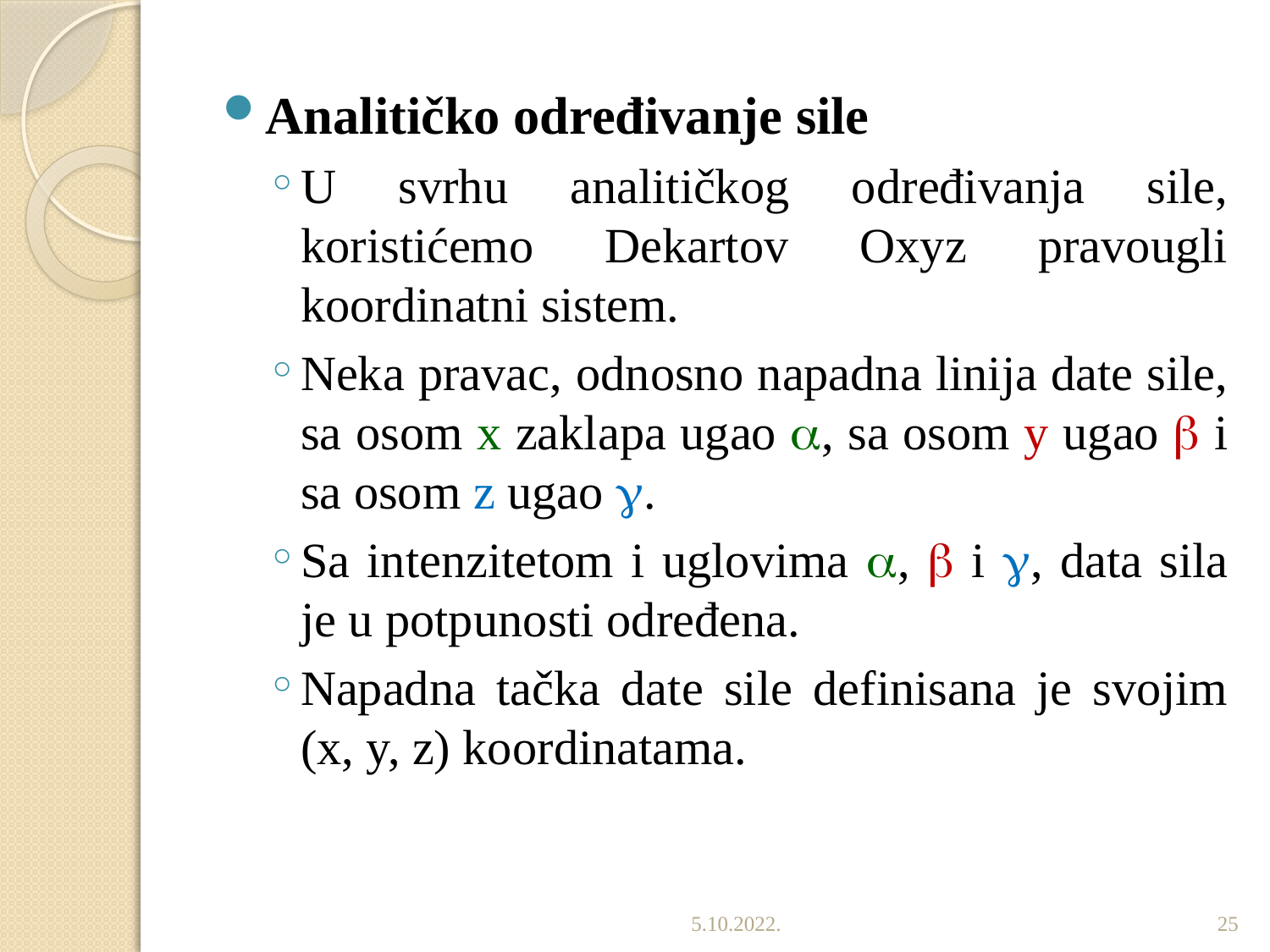

Analitičko određivanje sile
U svrhu analitičkog određivanja sile, koristićemo Dekartov Oxyz pravougli koordinatni sistem.
Neka pravac, odnosno napadna linija date sile, sa osom x zaklapa ugao α, sa osom y ugao β i sa osom z ugao γ.
Sa intenzitetom i uglovima α, β i γ, data sila je u potpunosti određena.
Napadna tačka date sile definisana je svojim (x, y, z) koordinatama.
5.10.2022.
25